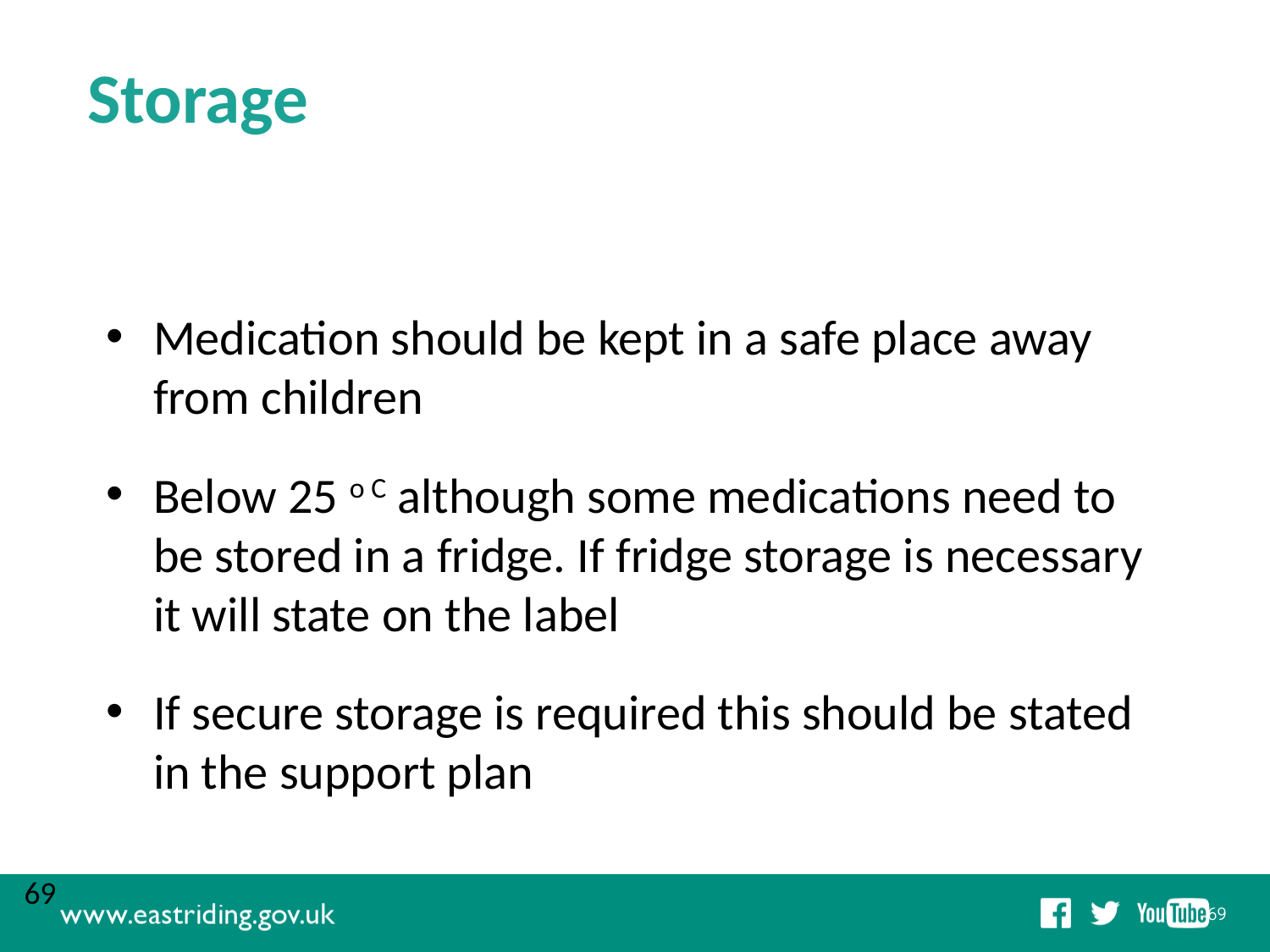

# Storage
Medication should be kept in a safe place away from children

Below 25 o C although some medications need to be stored in a fridge. If fridge storage is necessary it will state on the label

If secure storage is required this should be stated in the support plan

69